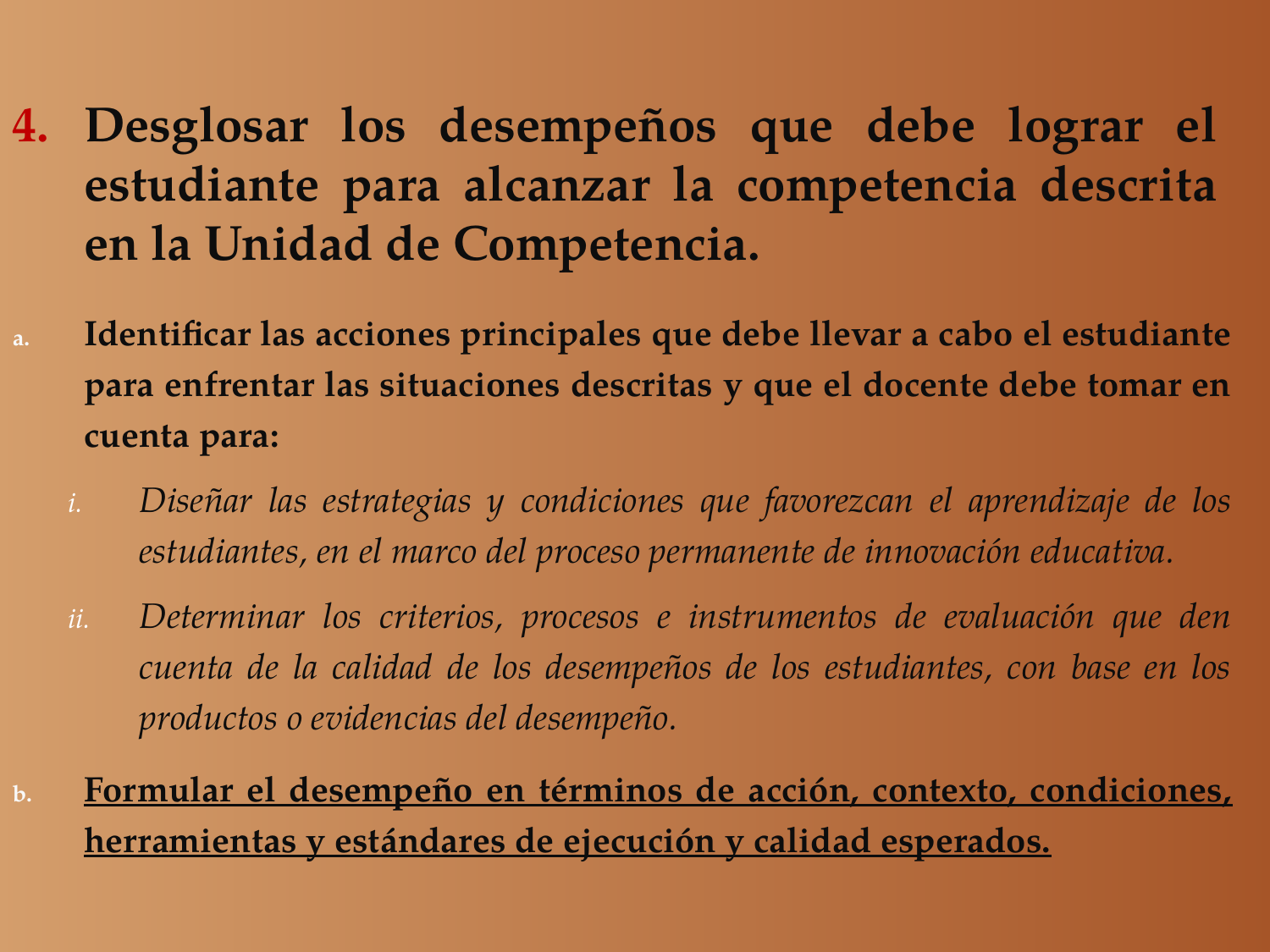

Desglosar los desempeños que debe lograr el estudiante para alcanzar la competencia descrita en la Unidad de Competencia.
Identificar las acciones principales que debe llevar a cabo el estudiante para enfrentar las situaciones descritas y que el docente debe tomar en cuenta para:
Diseñar las estrategias y condiciones que favorezcan el aprendizaje de los estudiantes, en el marco del proceso permanente de innovación educativa.
Determinar los criterios, procesos e instrumentos de evaluación que den cuenta de la calidad de los desempeños de los estudiantes, con base en los productos o evidencias del desempeño.
Formular el desempeño en términos de acción, contexto, condiciones, herramientas y estándares de ejecución y calidad esperados.